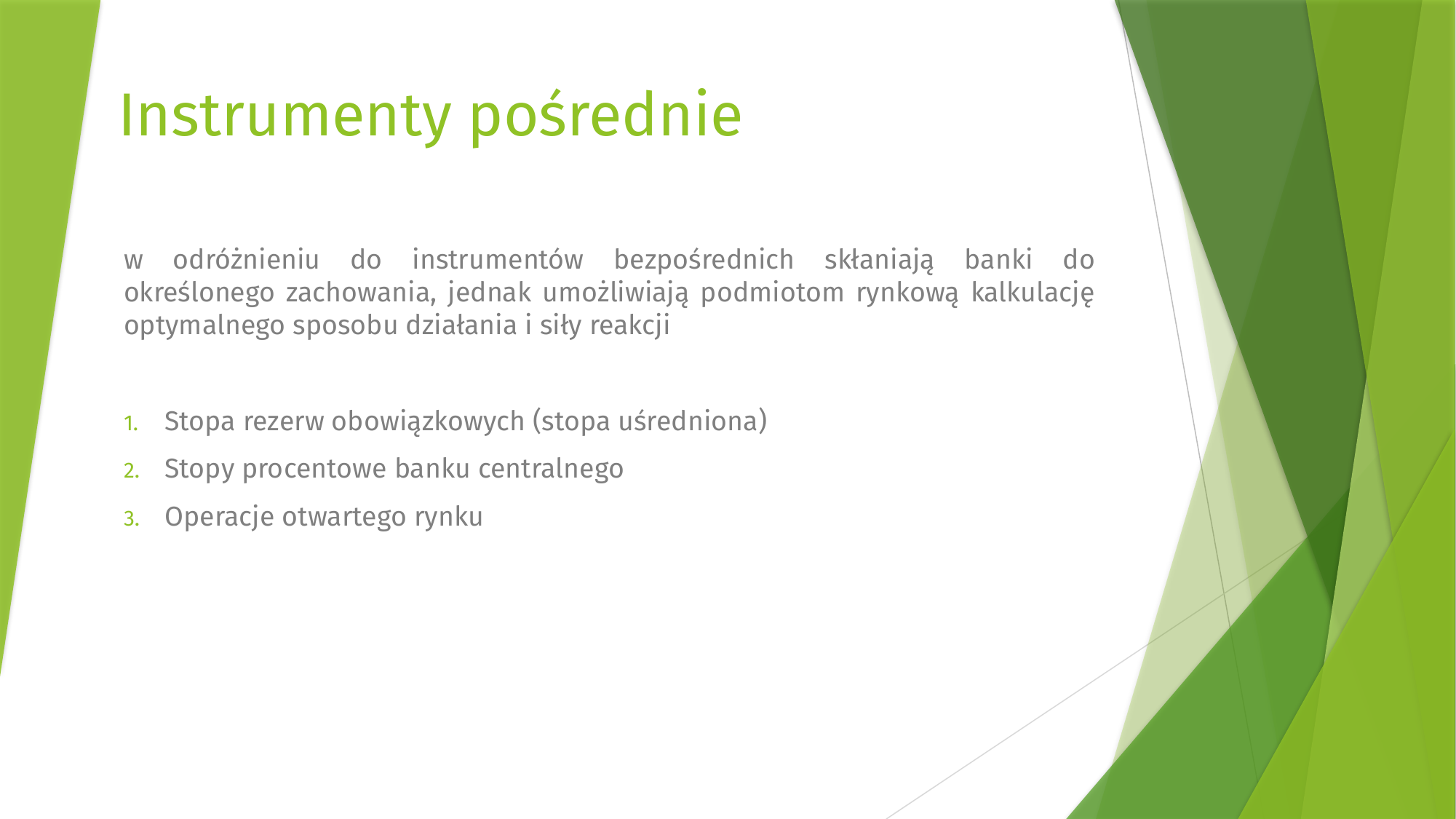

# Instrumenty pośrednie

w odróżnieniu do instrumentów bezpośrednich skłaniają banki do określonego zachowania, jednak umożliwiają podmiotom rynkową kalkulację optymalnego sposobu działania i siły reakcji

Stopa rezerw obowiązkowych (stopa uśredniona)
Stopy procentowe banku centralnego
Operacje otwartego rynku